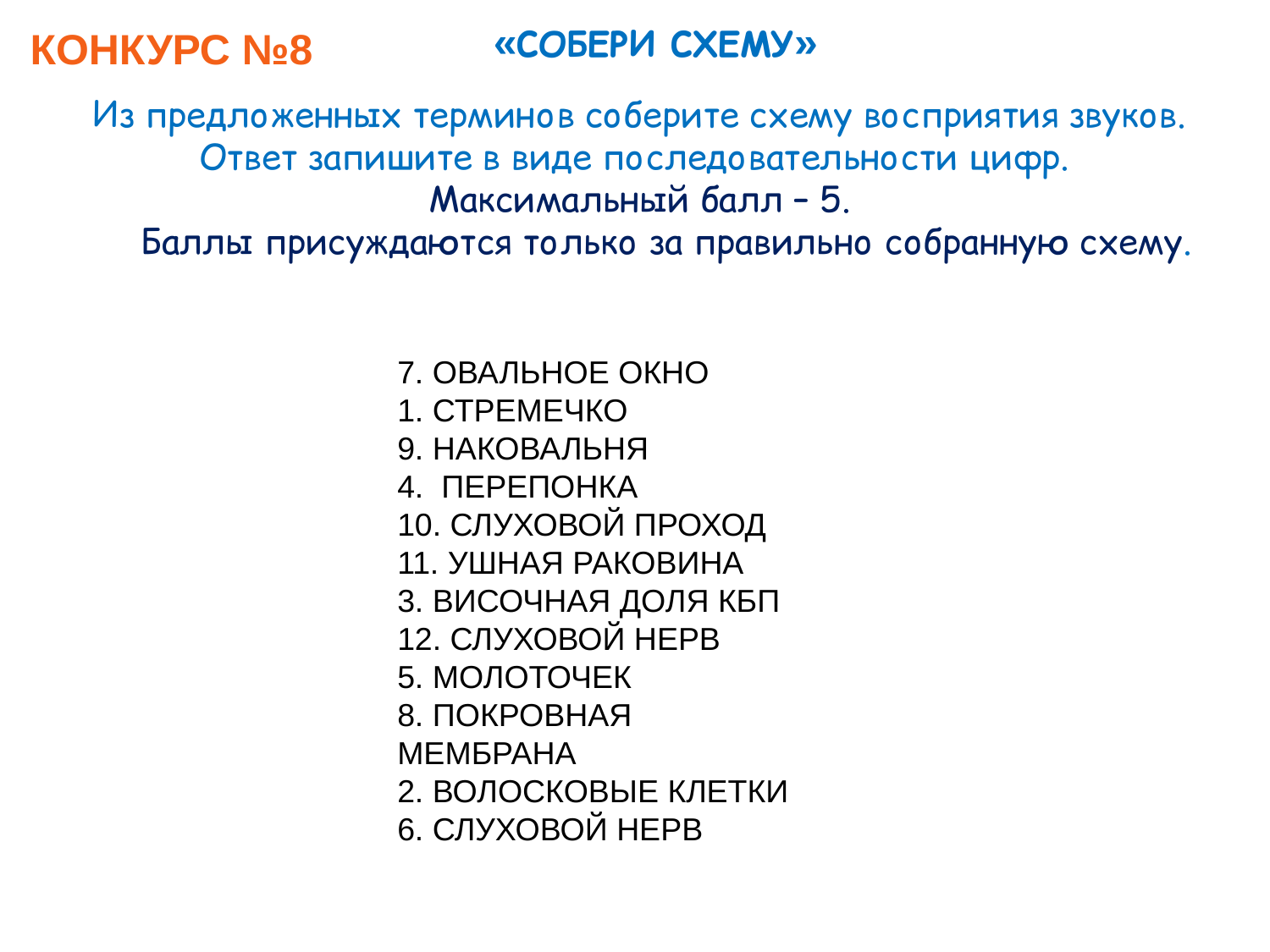

«СОБЕРИ СХЕМУ»
КОНКУРС №8
Из предложенных терминов соберите схему восприятия звуков.
Ответ запишите в виде последовательности цифр.
Максимальный балл – 5.
     Баллы присуждаются только за правильно собранную схему.
7. ОВАЛЬНОЕ ОКНО
1. СТРЕМЕЧКО
9. НАКОВАЛЬНЯ
4.  ПЕРЕПОНКА
10. СЛУХОВОЙ ПРОХОД
11. УШНАЯ РАКОВИНА
3. ВИСОЧНАЯ ДОЛЯ КБП
12. СЛУХОВОЙ НЕРВ
5. МОЛОТОЧЕК
8. ПОКРОВНАЯ МЕМБРАНА
2. ВОЛОСКОВЫЕ КЛЕТКИ
6. СЛУХОВОЙ НЕРВ